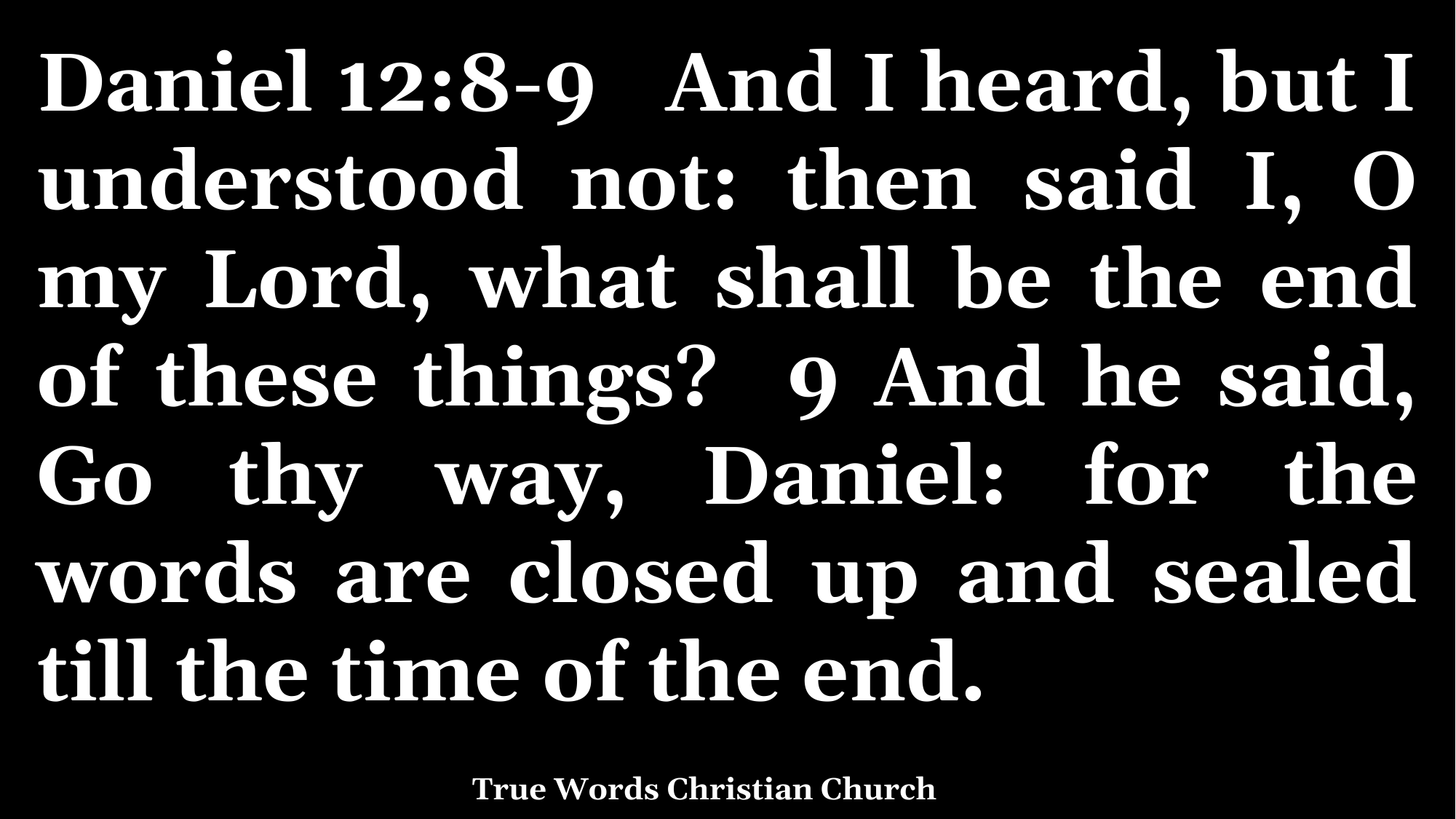

Daniel 12:8-9   And I heard, but I understood not: then said I, O my Lord, what shall be the end of these things?  9 And he said, Go thy way, Daniel: for the words are closed up and sealed till the time of the end.
True Words Christian Church